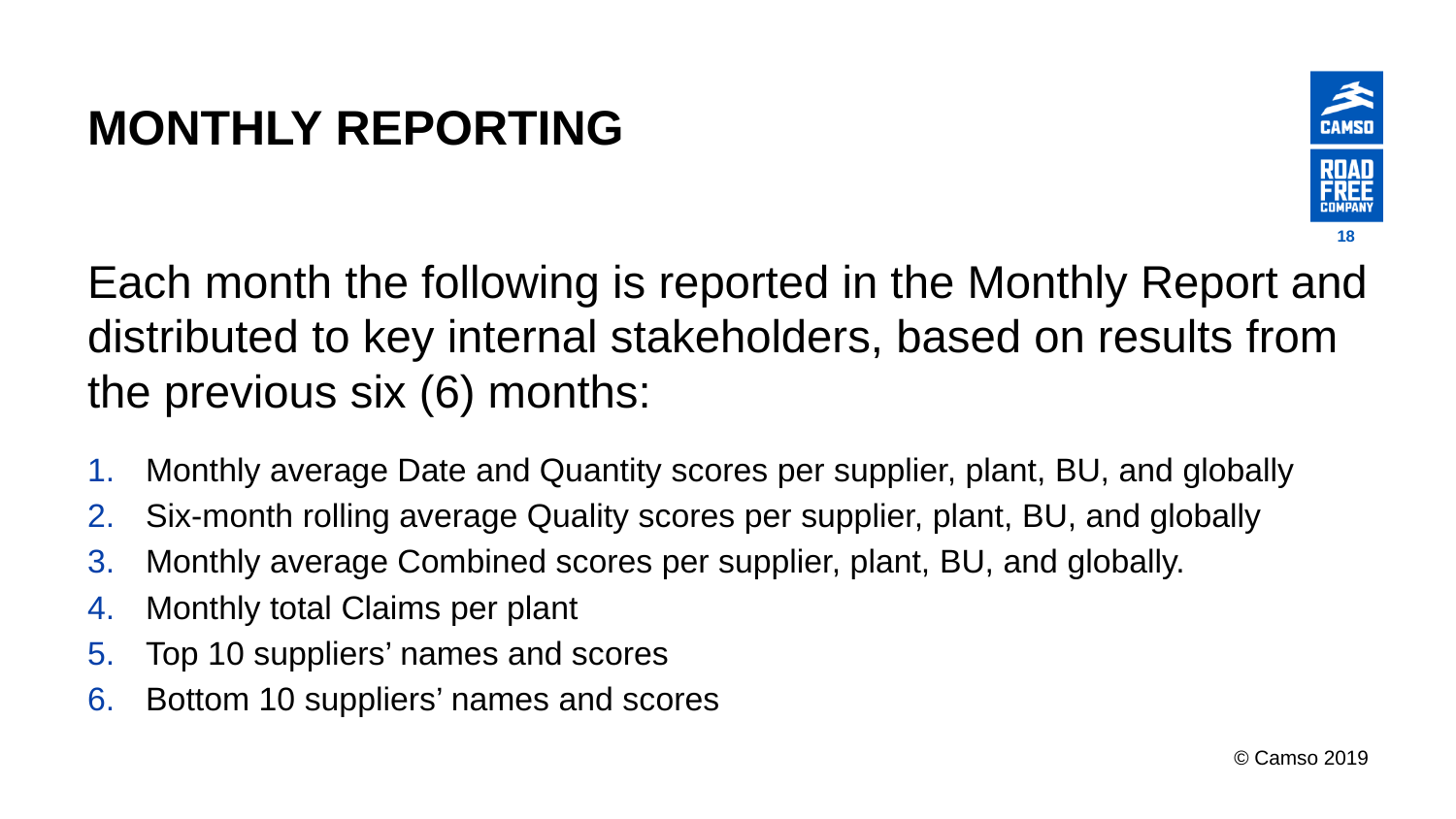

# MONTHLY REPORTING
18
Each month the following is reported in the Monthly Report and distributed to key internal stakeholders, based on results from the previous six (6) months:

Monthly average Date and Quantity scores per supplier, plant, BU, and globally
Six-month rolling average Quality scores per supplier, plant, BU, and globally
Monthly average Combined scores per supplier, plant, BU, and globally.
Monthly total Claims per plant
Top 10 suppliers’ names and scores
Bottom 10 suppliers’ names and scores

© Camso 2019